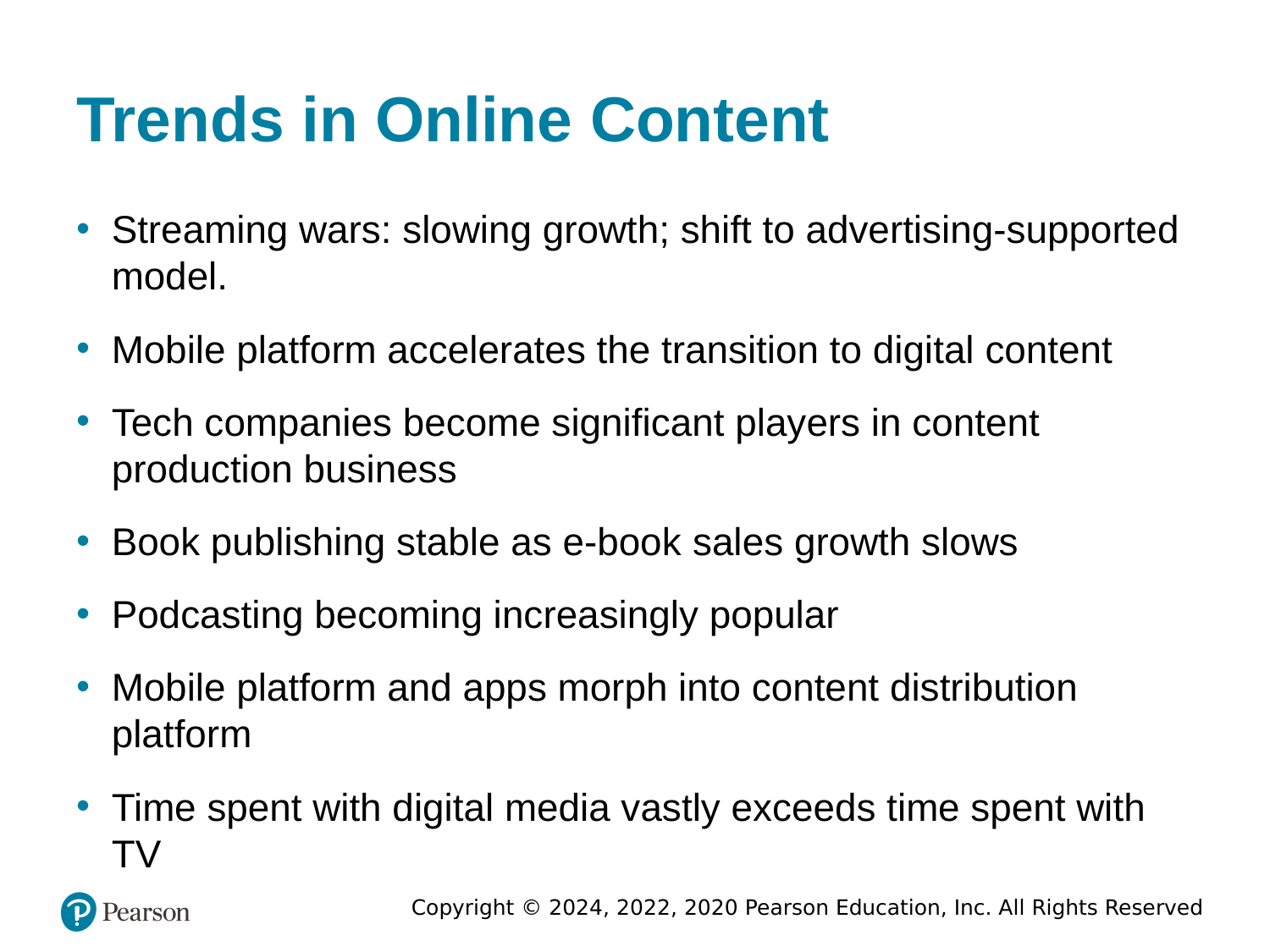

# Trends in Online Content
Streaming wars: slowing growth; shift to advertising-supported model.
Mobile platform accelerates the transition to digital content
Tech companies become significant players in content production business
Book publishing stable as e-book sales growth slows
Podcasting becoming increasingly popular
Mobile platform and apps morph into content distribution platform
Time spent with digital media vastly exceeds time spent with TV